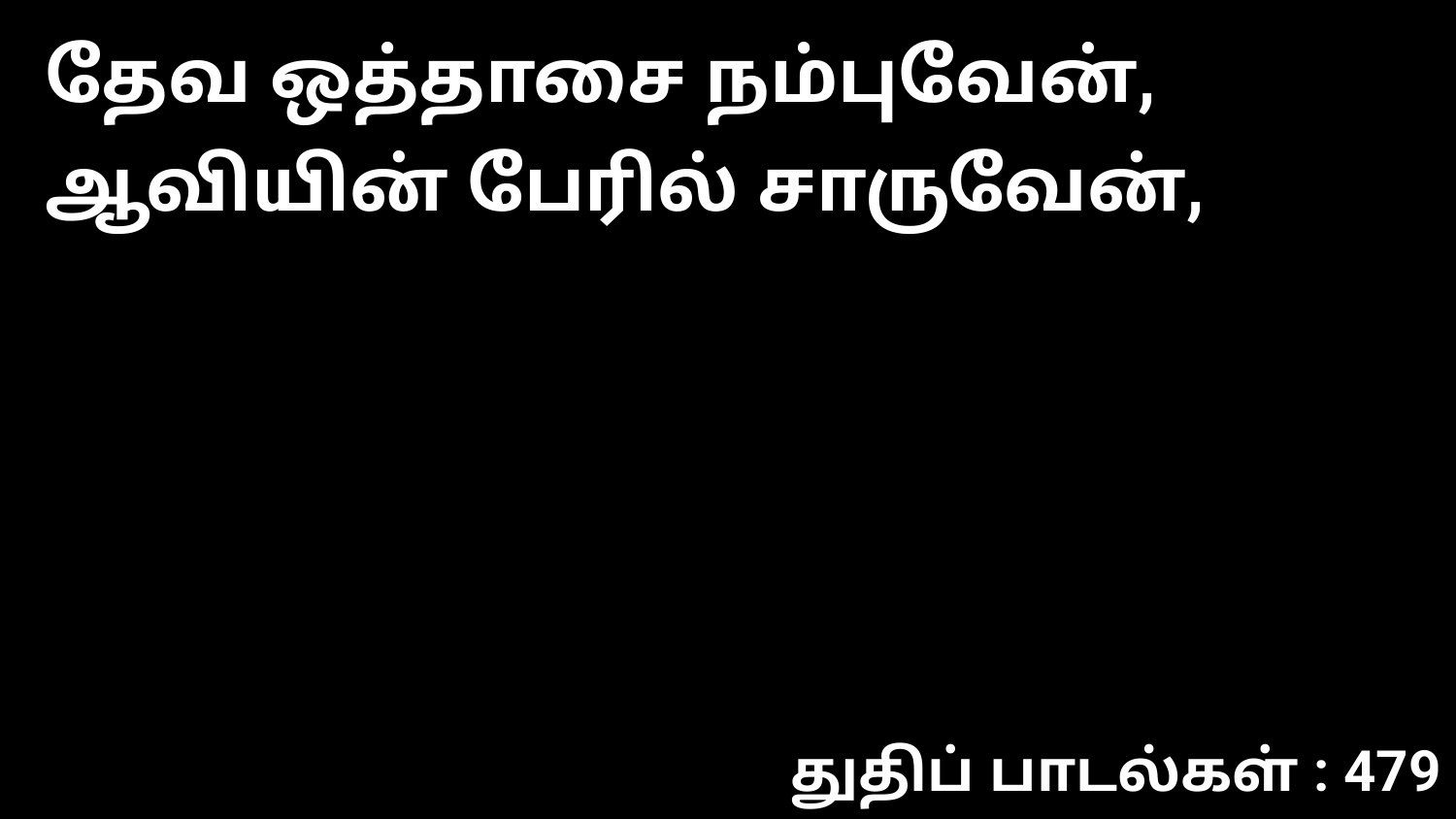

தேவ ஒத்தாசை நம்புவேன், ஆவியின் பேரில் சாருவேன்,
துதிப் பாடல்கள் : 479